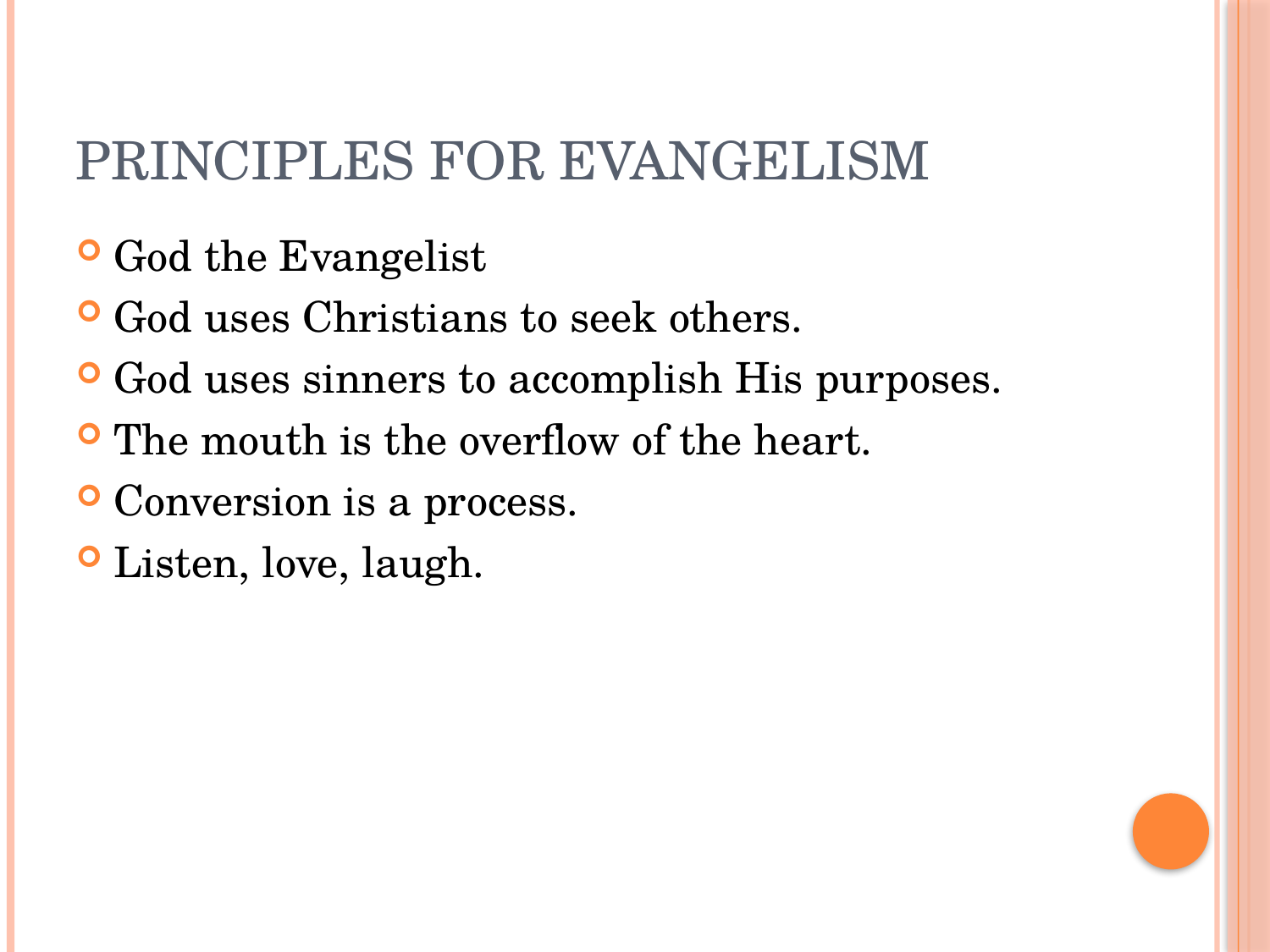

# Principles for evangelism
God the Evangelist
God uses Christians to seek others.
God uses sinners to accomplish His purposes.
The mouth is the overflow of the heart.
Conversion is a process.
Listen, love, laugh.